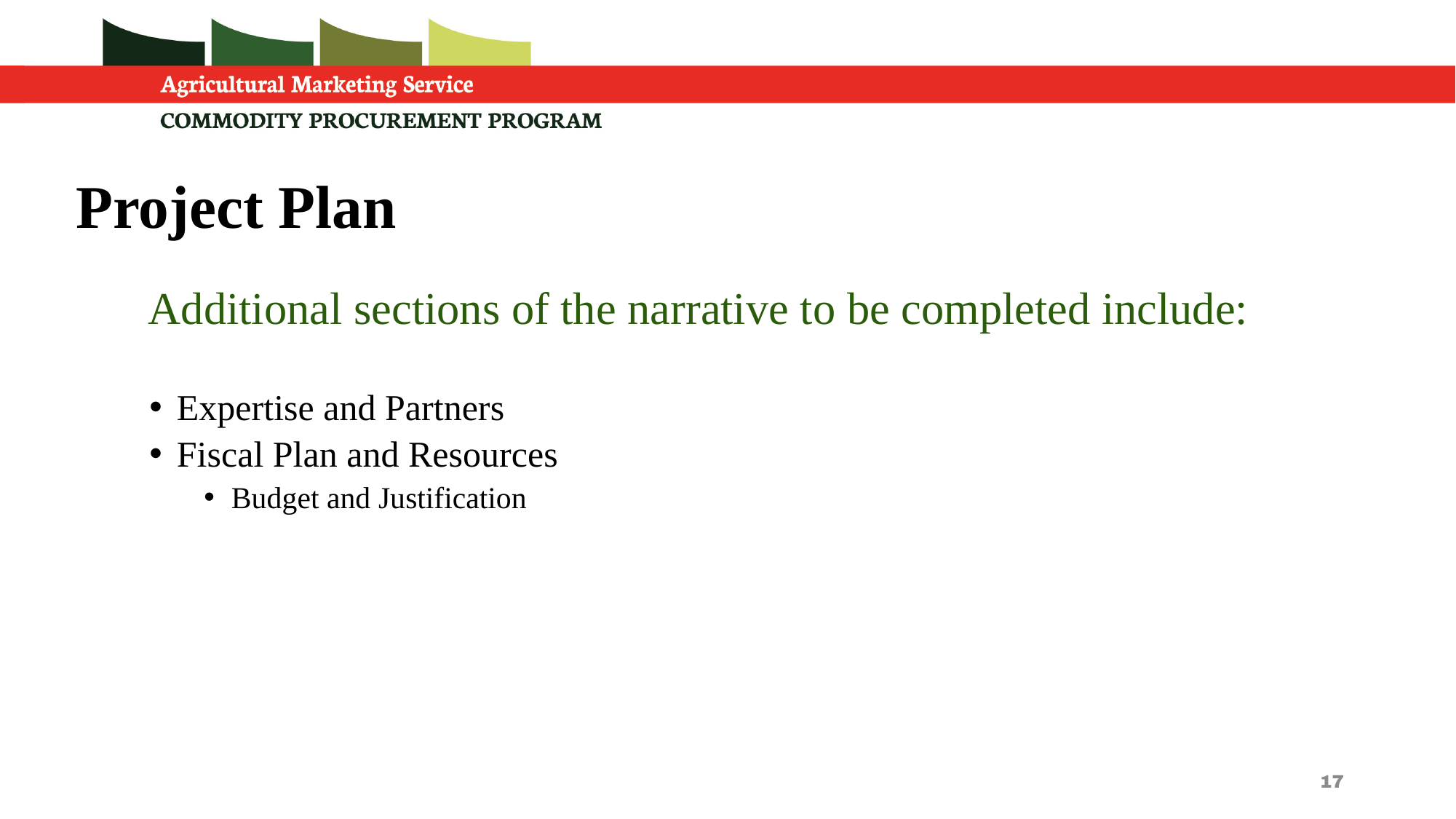

# Project Plan
Additional sections of the narrative to be completed include:

Expertise and Partners
Fiscal Plan and Resources
Budget and Justification
17